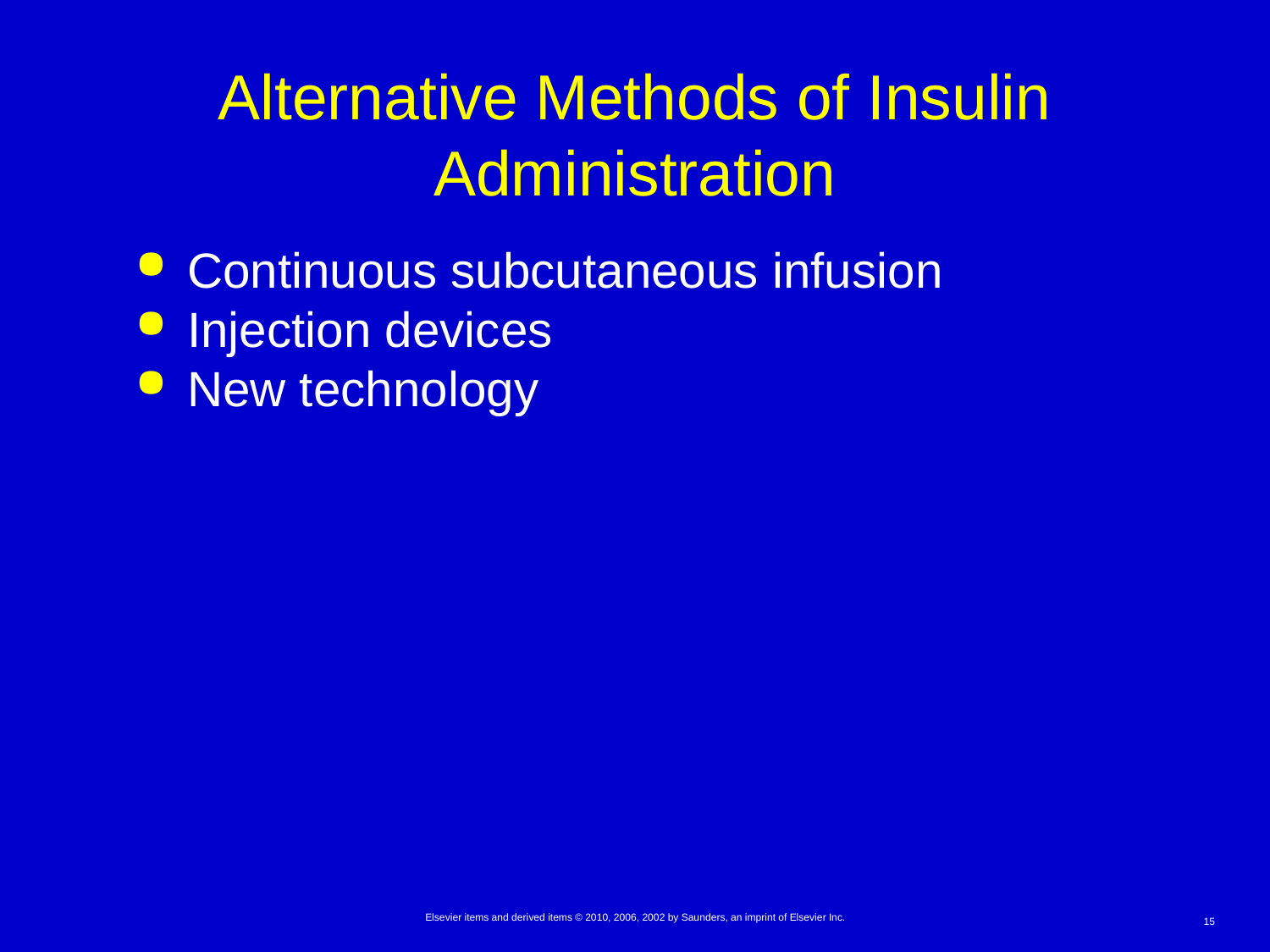

# Alternative Methods of Insulin Administration
Continuous subcutaneous infusion
Injection devices
New technology